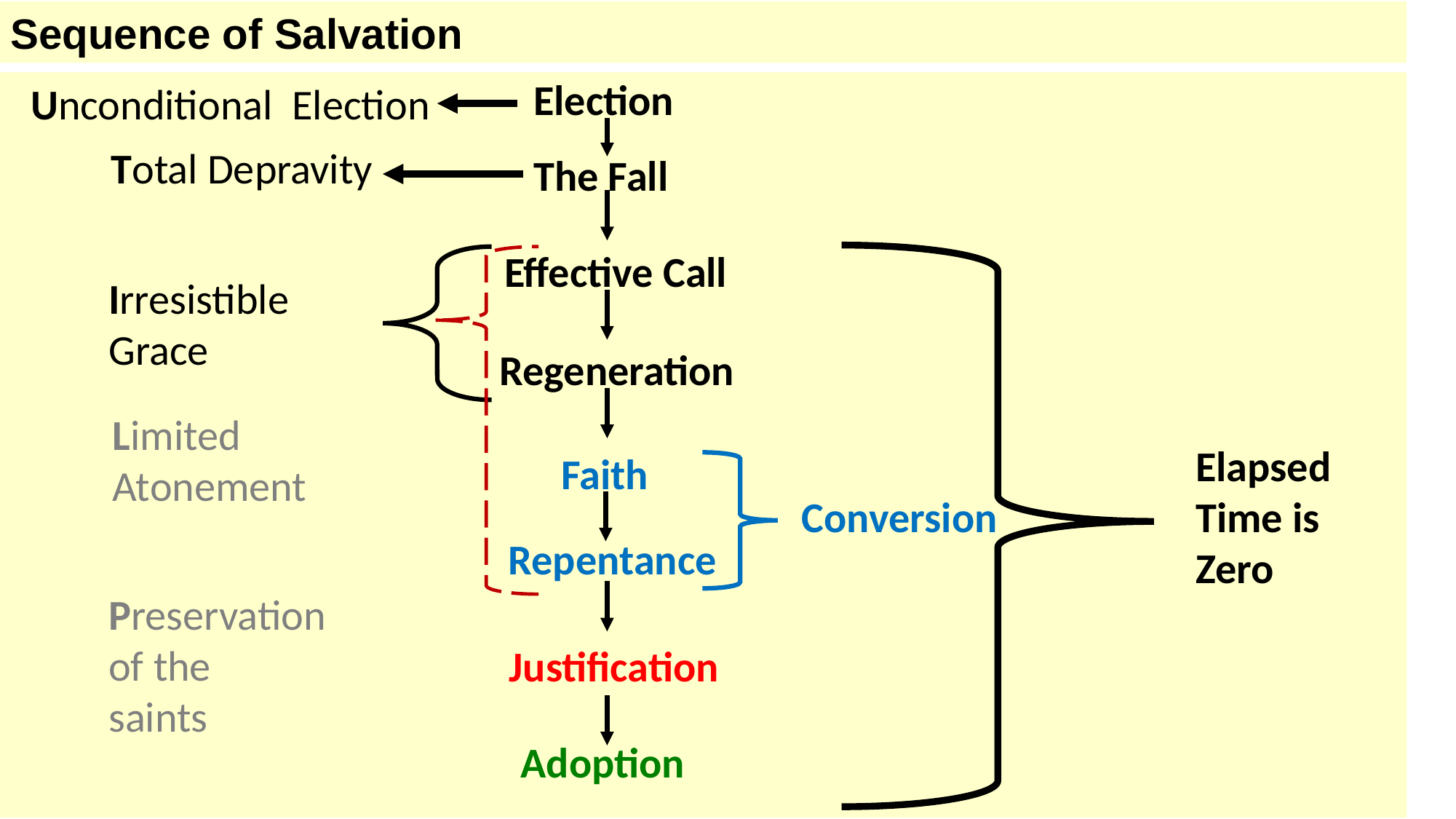

Sequence of Salvation
Election

Unconditional  Election
Total Depravity
The Fall
Effective Call

Irresistible Grace
Regeneration
Limited Atonement
Elapsed Time is Zero
Faith

Conversion
Repentance
Preservation
of the
saints
Justification
Adoption